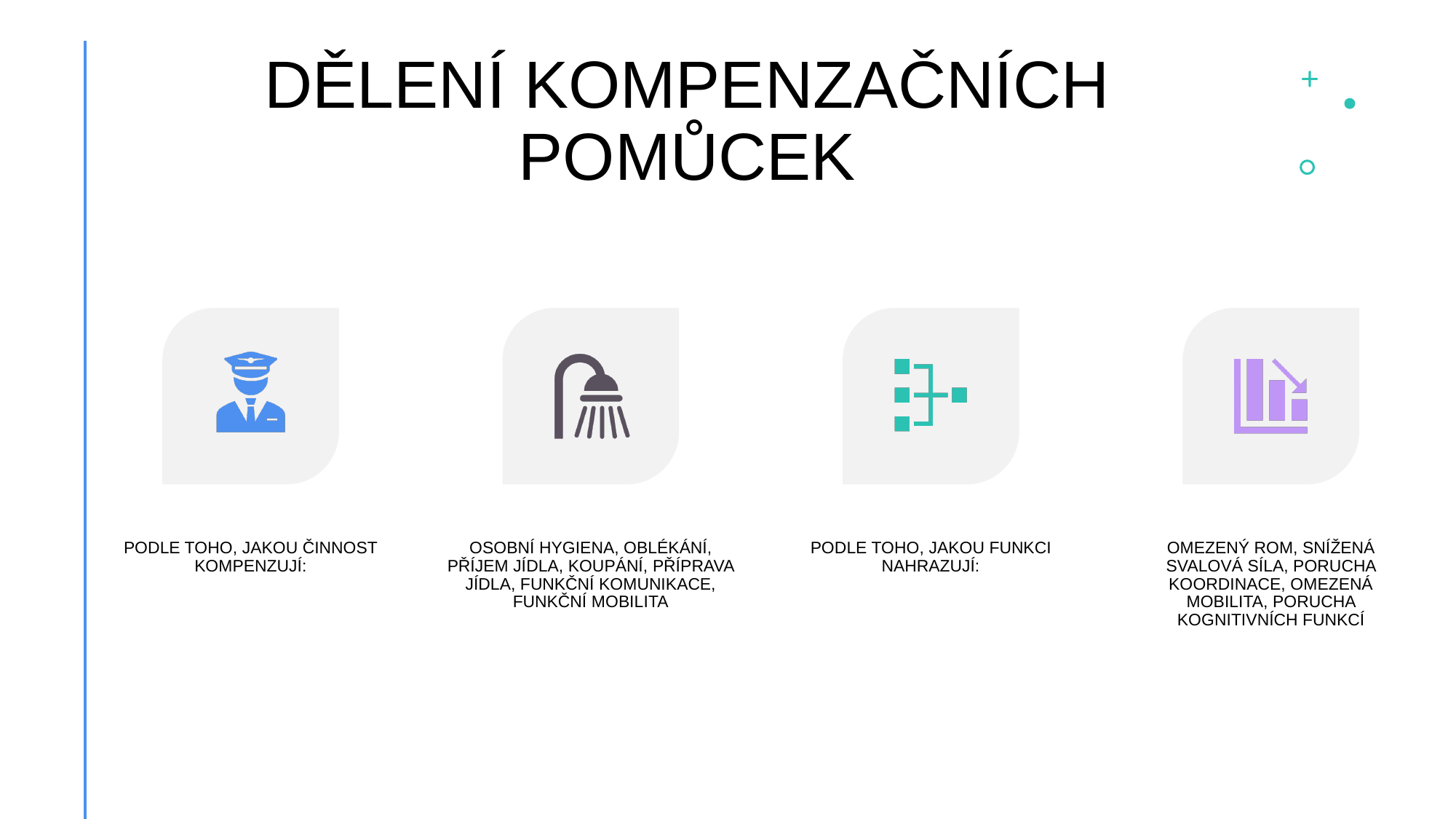

# DĚLENÍ KOMPENZAČNÍCH POMŮCEK

Podle toho, jakou činnost kompenzují:
Osobní hygiena, oblékání, příjem jídla, koupání, příprava jídla, funkční komunikace, funkční mobilita
Podle toho, jakou funkci nahrazují:
Omezený ROM, snížená svalová síla, porucha koordinace, omezená mobilita, porucha kognitivních funkcí